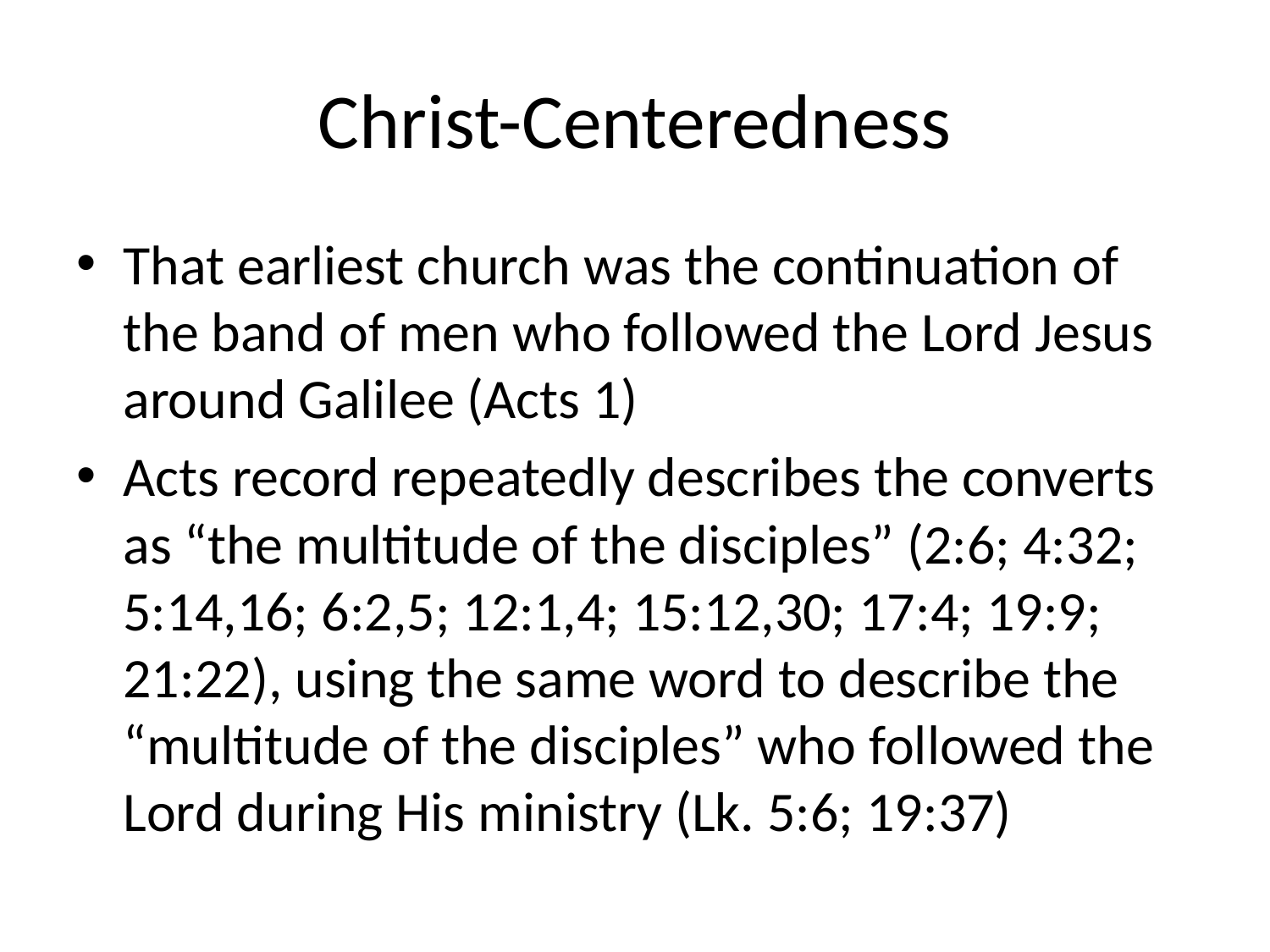

# Christ-Centeredness
That earliest church was the continuation of the band of men who followed the Lord Jesus around Galilee (Acts 1)
Acts record repeatedly describes the converts as “the multitude of the disciples” (2:6; 4:32; 5:14,16; 6:2,5; 12:1,4; 15:12,30; 17:4; 19:9; 21:22), using the same word to describe the “multitude of the disciples” who followed the Lord during His ministry (Lk. 5:6; 19:37)